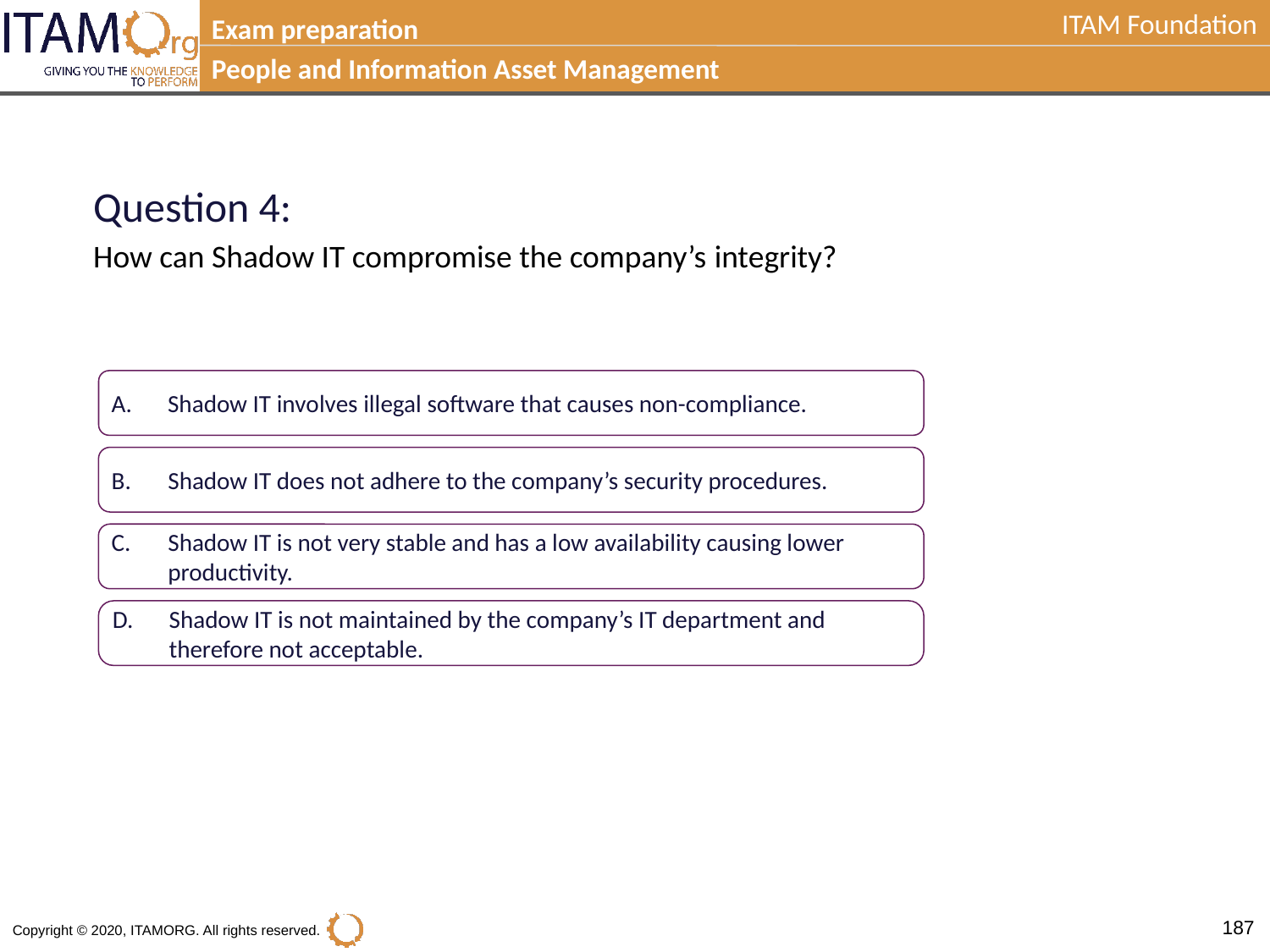

Exam preparation
People and Information Asset Management
Question 4:
How can Shadow IT compromise the company’s integrity?
A.	Shadow IT involves illegal software that causes non-compliance.
B.	Shadow IT does not adhere to the company’s security procedures.
C.	Shadow IT is not very stable and has a low availability causing lower productivity.
D.	Shadow IT is not maintained by the company’s IT department and therefore not acceptable.